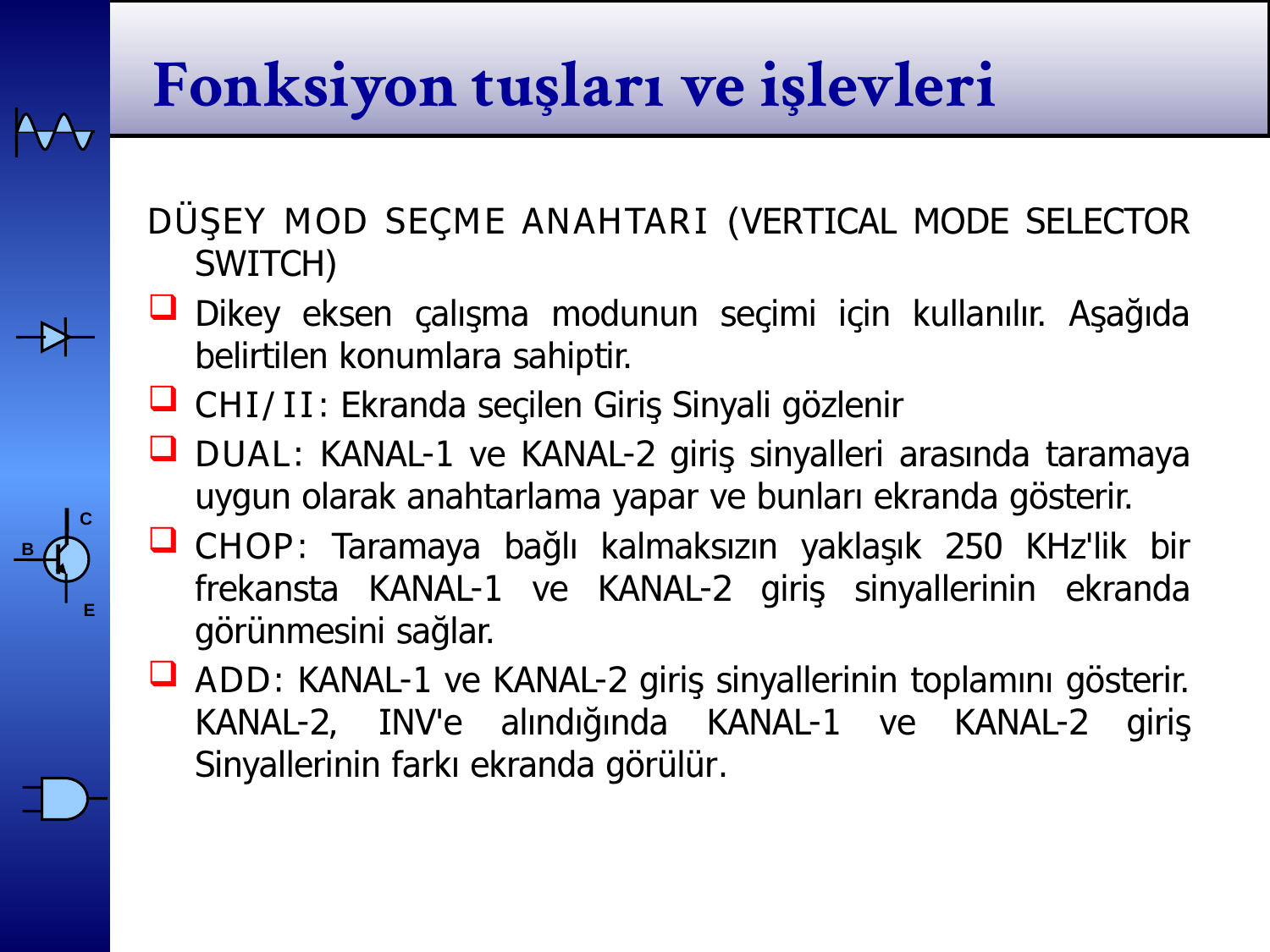

# Fonksiyon tuşları ve işlevleri
DÜŞEY MOD SEÇME ANAHTARI (VERTICAL MODE SELECTOR SWITCH)
Dikey eksen çalışma modunun seçimi için kullanılır. Aşağıda belirtilen konumlara sahiptir.
CHI/II: Ekranda seçilen Giriş Sinyali gözlenir
DUAL: KANAL-1 ve KANAL-2 giriş sinyalleri arasında taramaya uygun olarak anahtarlama yapar ve bunları ekranda gösterir.
CHOP: Taramaya bağlı kalmaksızın yaklaşık 250 KHz'lik bir frekansta KANAL-1 ve KANAL-2 giriş sinyallerinin ekranda görünmesini sağlar.
ADD: KANAL-1 ve KANAL-2 giriş sinyallerinin toplamını gösterir. KANAL-2, INV'e alındığında KANAL-1 ve KANAL-2 giriş Sinyallerinin farkı ekranda görülür.